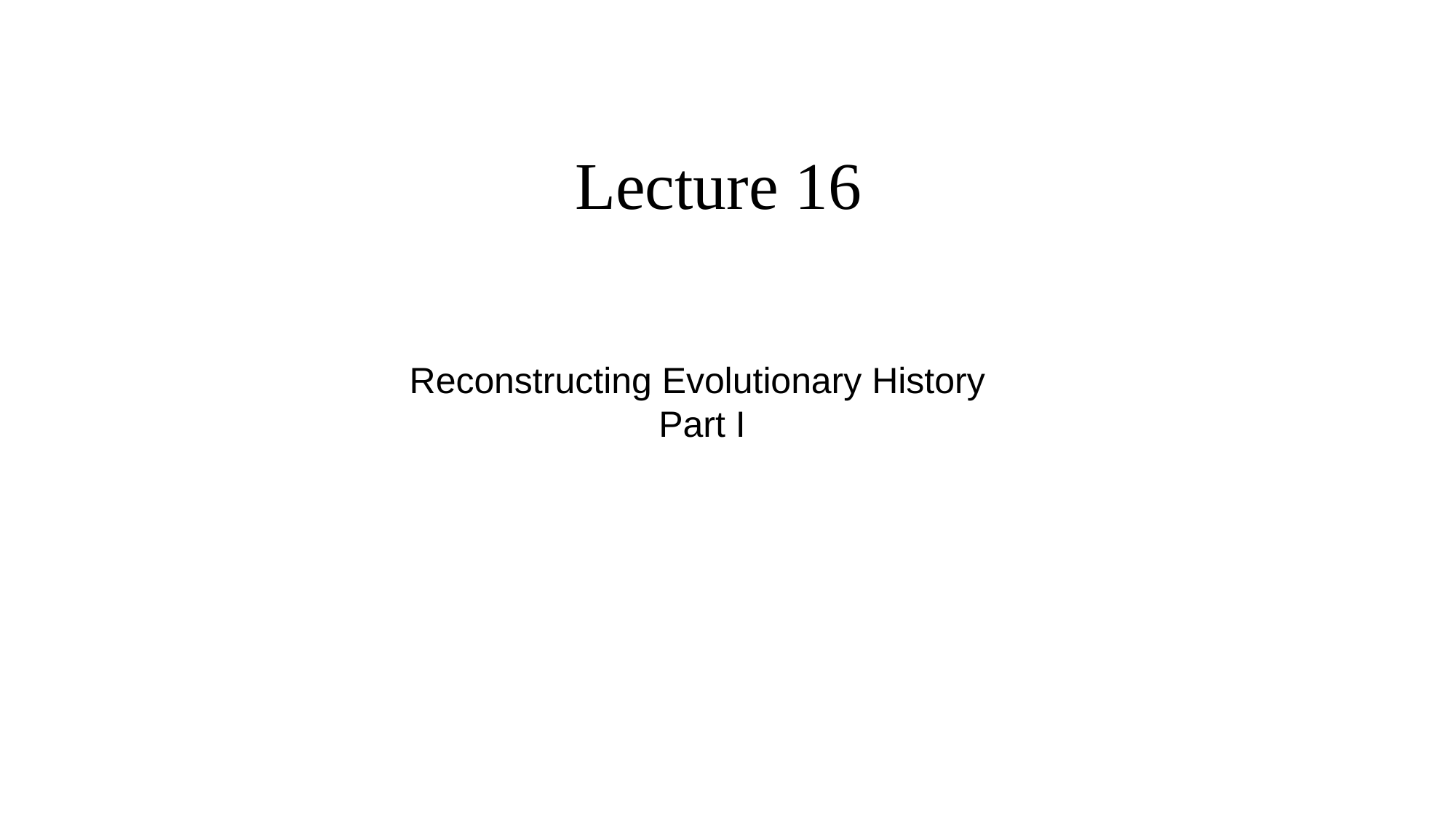

# Lecture 16
Reconstructing Evolutionary History
Part I